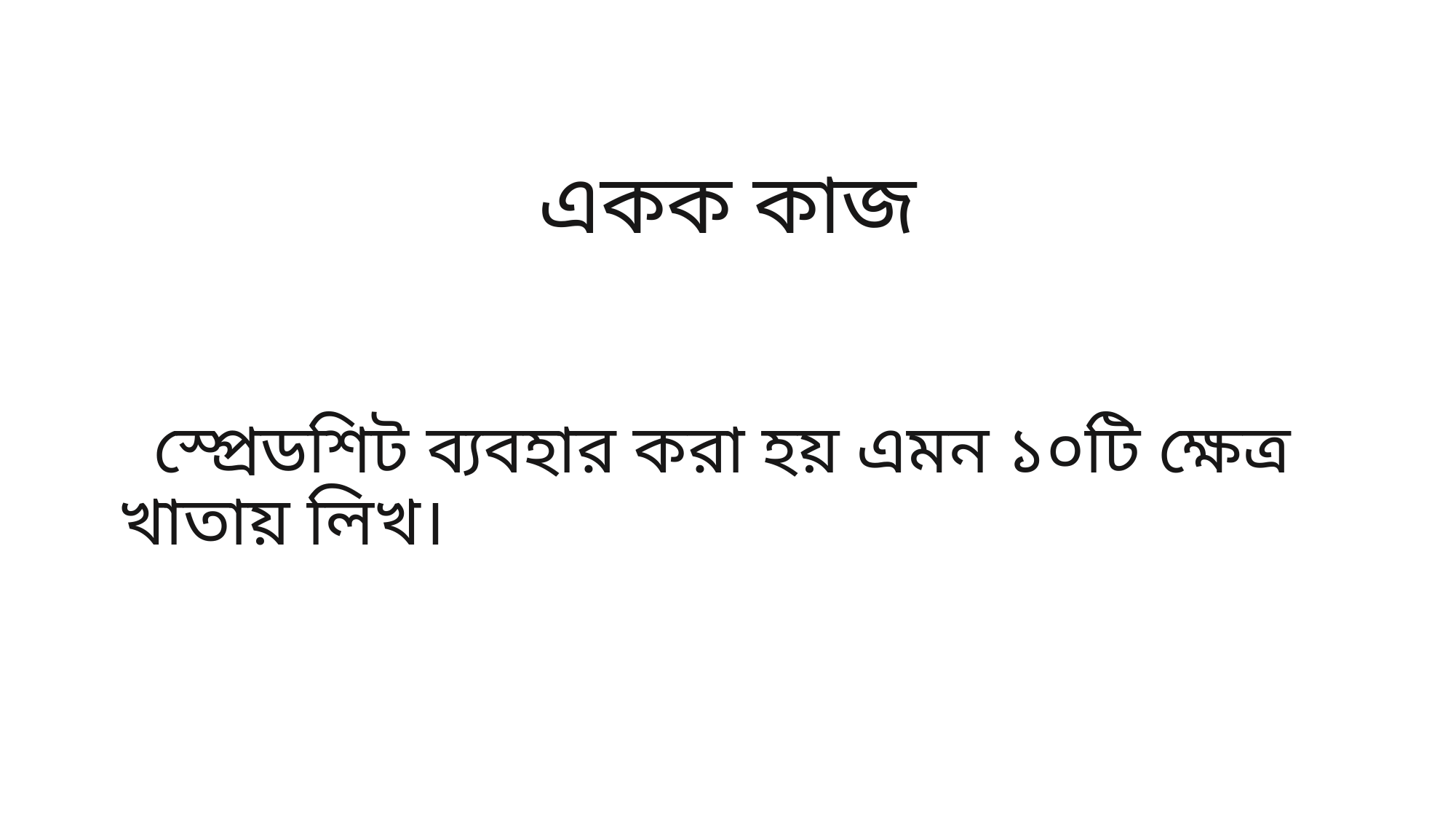

# একক কাজ
  স্প্রেডশিট ব্যবহার করা হয় এমন ১০টি ক্ষেত্র খাতায় লিখ।